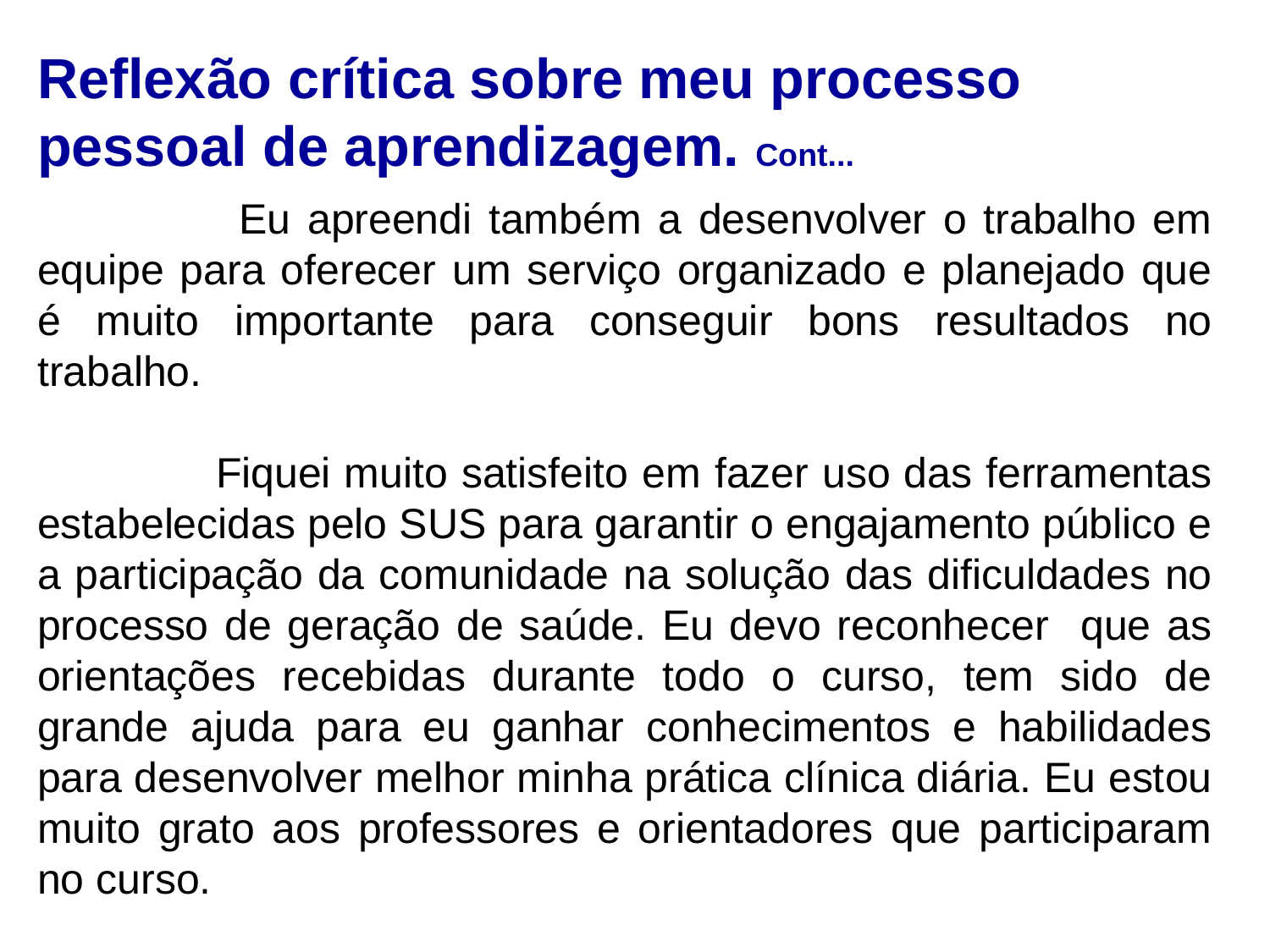

Reflexão crítica sobre meu processo pessoal de aprendizagem. Cont...
            Eu apreendi também a desenvolver o trabalho em equipe para oferecer um serviço organizado e planejado que é muito importante para conseguir bons resultados no trabalho.

             Fiquei muito satisfeito em fazer uso das ferramentas estabelecidas pelo SUS para garantir o engajamento público e a participação da comunidade na solução das dificuldades no processo de geração de saúde. Eu devo reconhecer  que as orientações recebidas durante todo o curso, tem sido de grande ajuda para eu ganhar conhecimentos e habilidades para desenvolver melhor minha prática clínica diária. Eu estou muito grato aos professores e orientadores que participaram no curso.